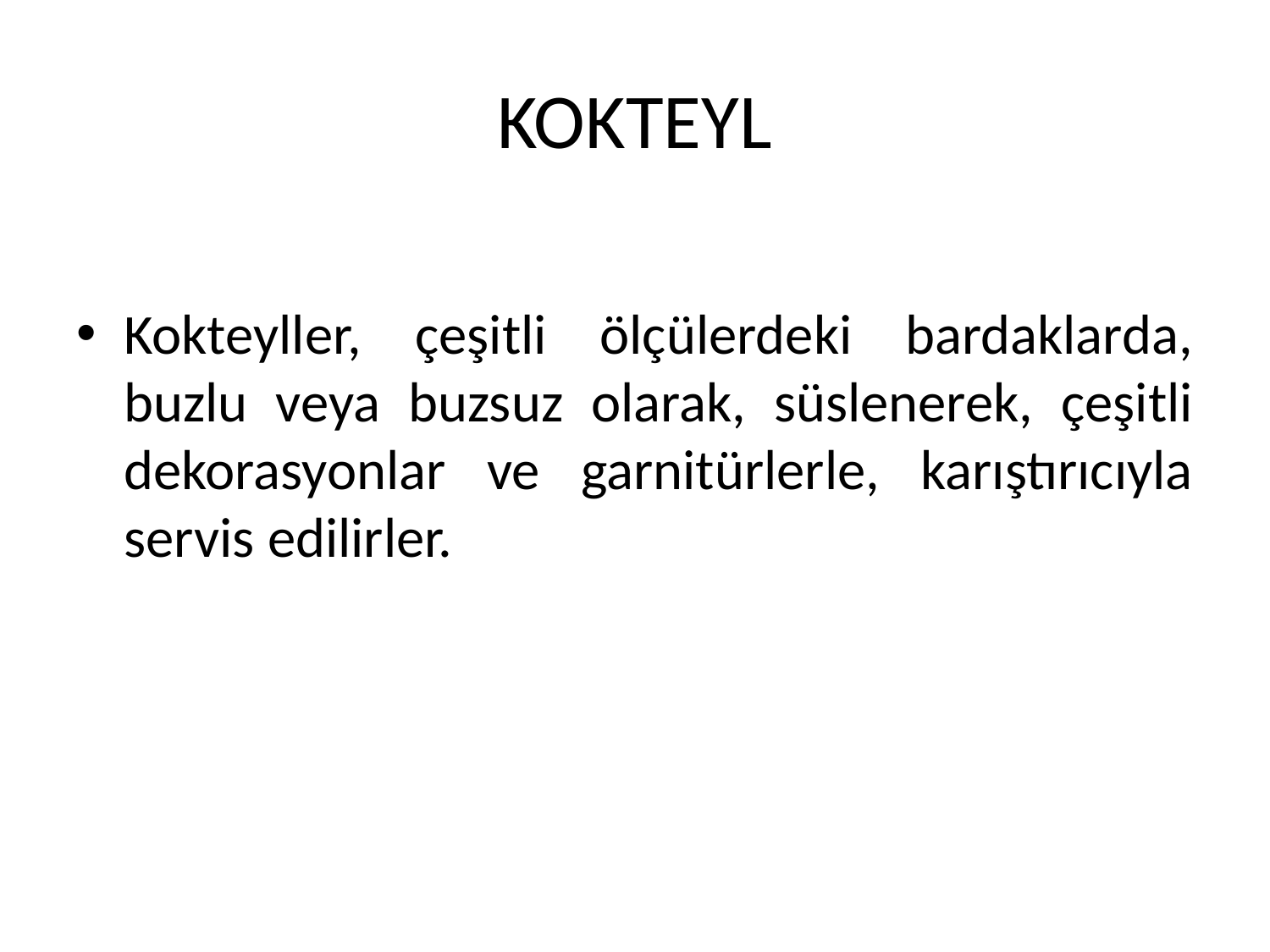

# KOKTEYL
Kokteyller, çeşitli ölçülerdeki bardaklarda, buzlu veya buzsuz olarak, süslenerek, çeşitli dekorasyonlar ve garnitürlerle, karıştırıcıyla servis edilirler.